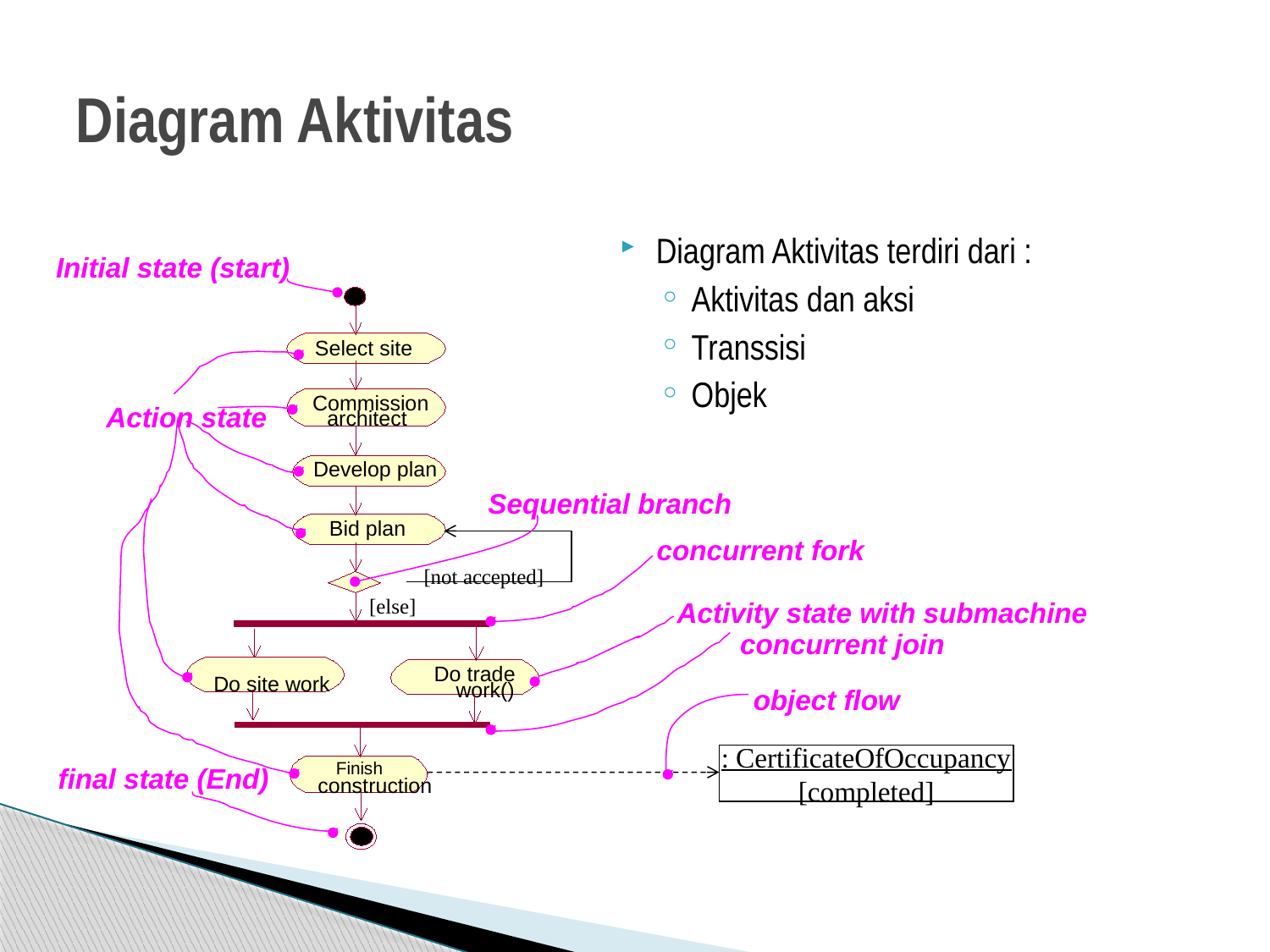

# Diagram Aktivitas
Diagram Aktivitas terdiri dari :
Aktivitas dan aksi
Transsisi
Objek
Initial state (start)

Select site

Commission
Action state

architect

Develop plan

Sequential branch

Bid plan

concurrent fork

[not accepted]

[else]
Activity state with submachine

concurrent join

Do trade
Do site work

object flow
work()

: CertificateOfOccupancy
[completed]
final state (End)

Finish

construction